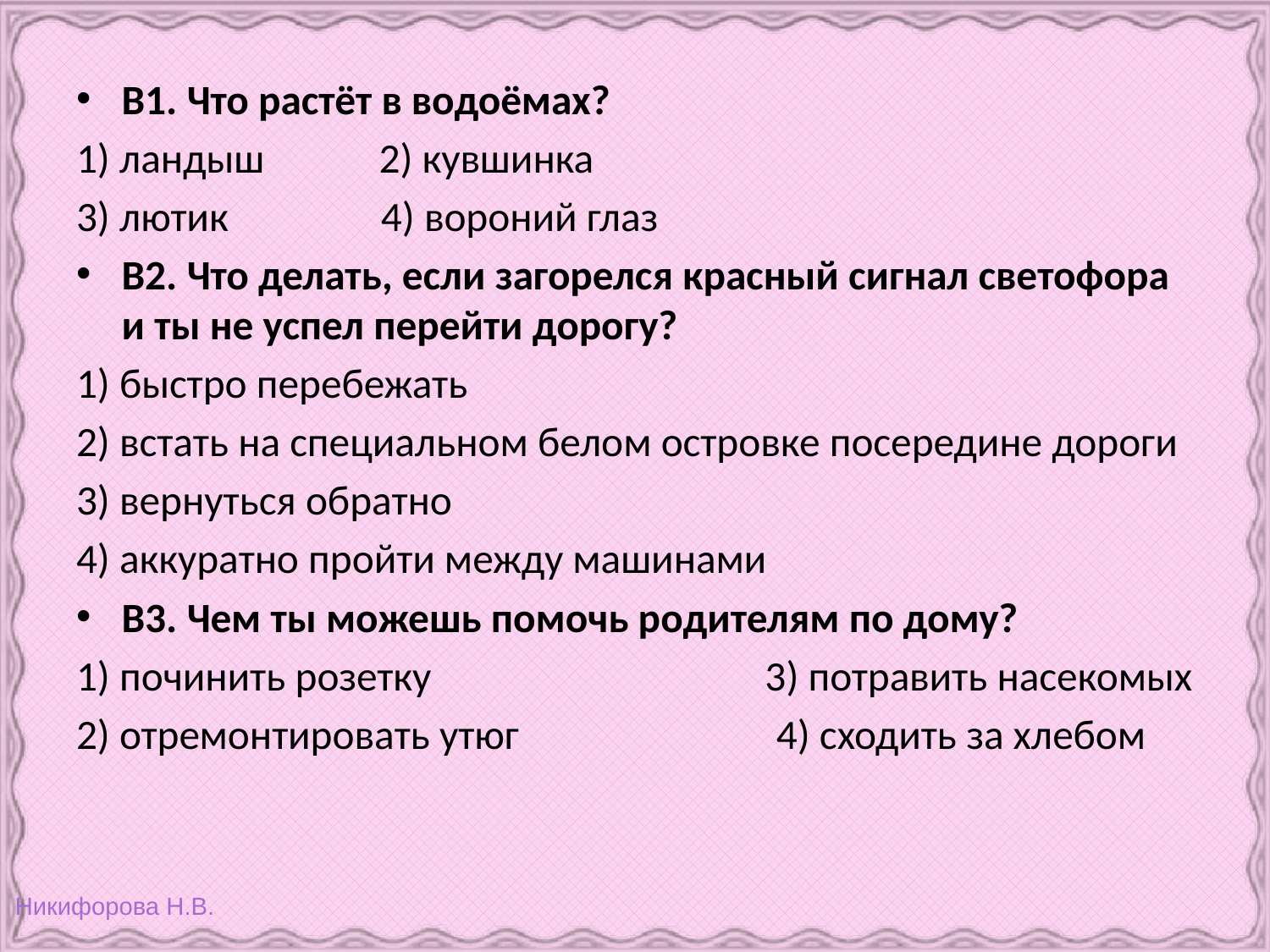

В1. Что растёт в водоёмах?
1) ландыш            2) кувшинка
3) лютик                4) вороний глаз
В2. Что делать, если загорелся красный сигнал светофора и ты не успел перейти дорогу?
1) быстро перебежать
2) встать на специальном белом островке посередине дороги
3) вернуться обратно
4) аккуратно пройти между машинами
В3. Чем ты можешь помочь родителям по дому?
1) починить розетку                                   3) потравить насекомых
2) отремонтировать утюг                           4) сходить за хлебом